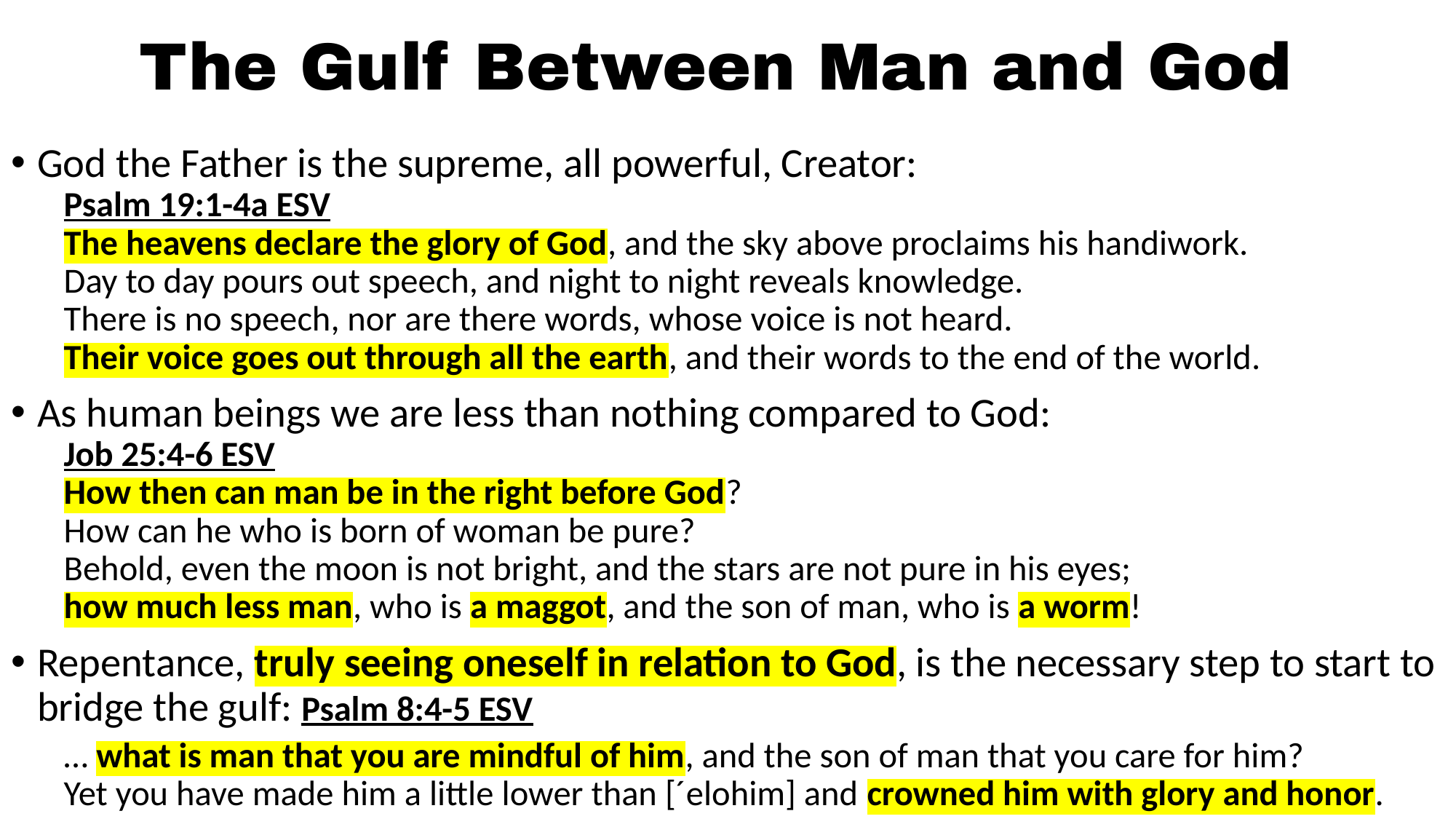

# The Gulf Between Man and God
God the Father is the supreme, all powerful, Creator:
Psalm 19:1-4a ESV
The heavens declare the glory of God, and the sky above proclaims his handiwork.
Day to day pours out speech, and night to night reveals knowledge.
There is no speech, nor are there words, whose voice is not heard.
Their voice goes out through all the earth, and their words to the end of the world.
As human beings we are less than nothing compared to God:
Job 25:4-6 ESV
How then can man be in the right before God?
How can he who is born of woman be pure?
Behold, even the moon is not bright, and the stars are not pure in his eyes;
how much less man, who is a maggot, and the son of man, who is a worm!
Repentance, truly seeing oneself in relation to God, is the necessary step to start to bridge the gulf: Psalm 8:4-5 ESV
… what is man that you are mindful of him, and the son of man that you care for him?
Yet you have made him a little lower than [´elohim] and crowned him with glory and honor.